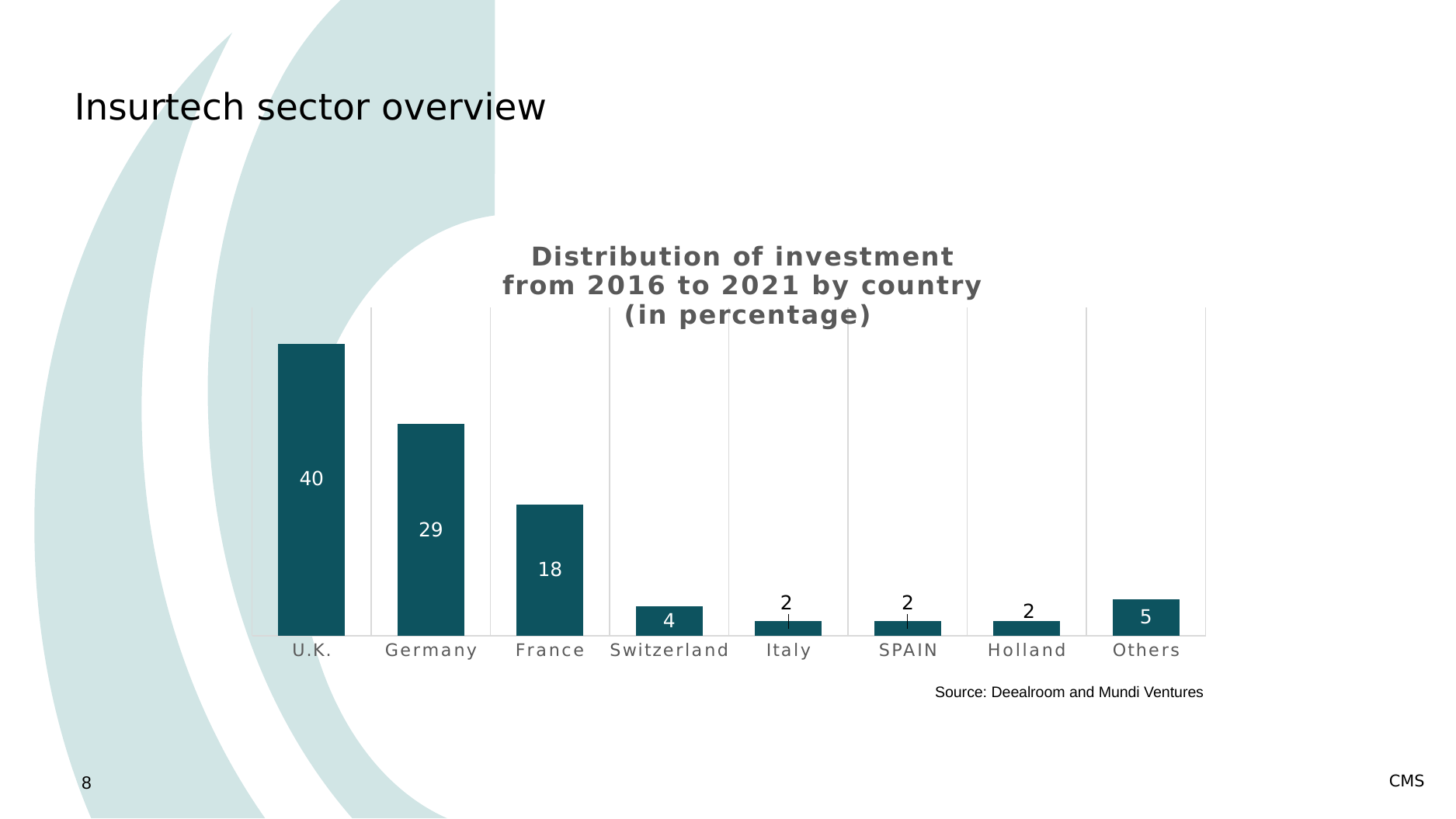

Insurtech sector overview

### Chart: Distribution of investment
from 2016 to 2021 by country
(in percentage)

| Category | Current |
|---|---|
| U.K. | 40.0 |
| Germany | 29.0 |
| France | 18.0 |
| Switzerland | 4.0 |
| Italy | 2.0 |
| SPAIN | 2.0 |
| Holland | 2.0 |
| Others | 5.0 |
Source: Deealroom and Mundi Ventures
CMS
8